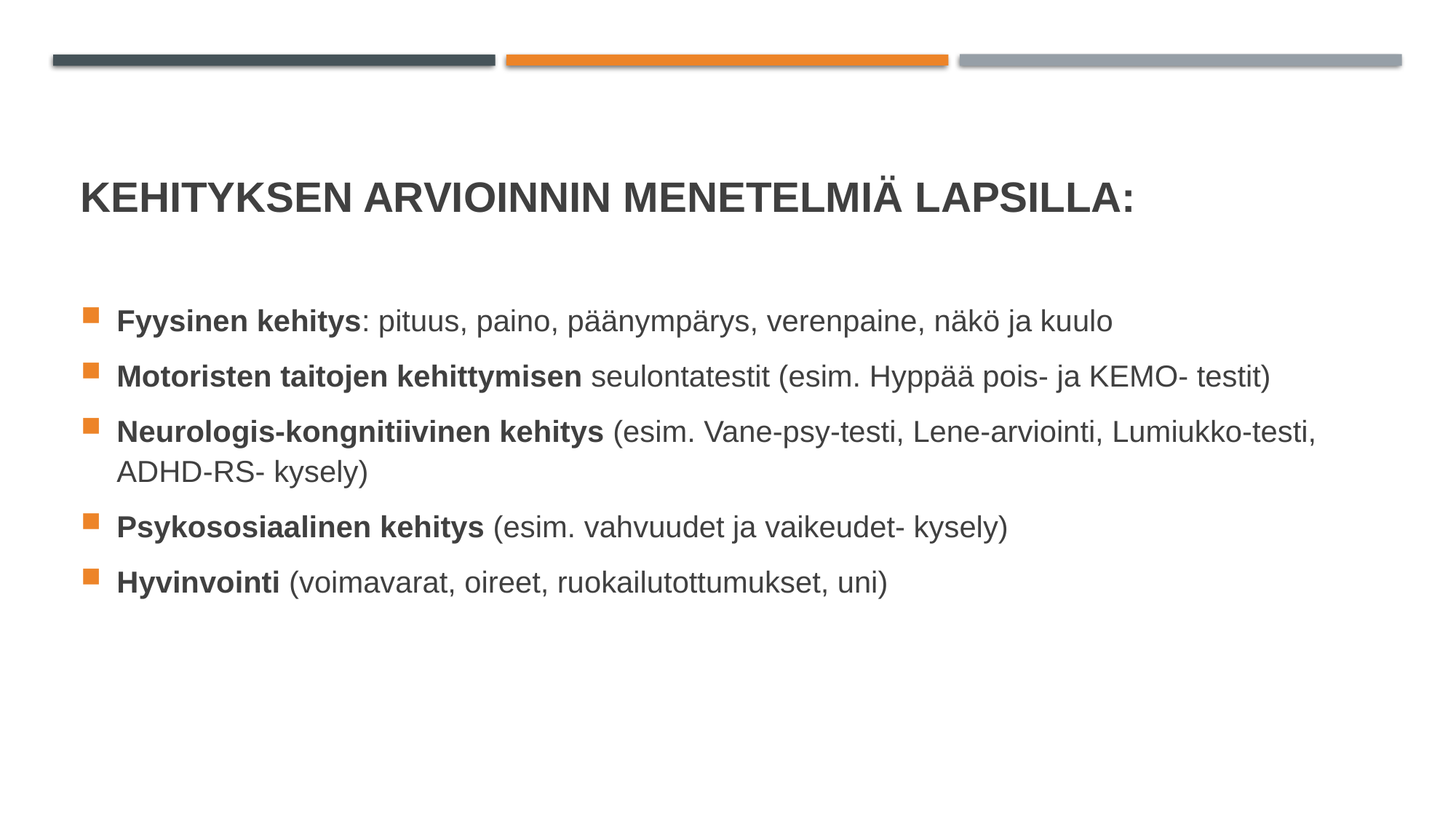

# Kehityksen arvioinnin menetelmiä lapsilla:
Fyysinen kehitys: pituus, paino, päänympärys, verenpaine, näkö ja kuulo
Motoristen taitojen kehittymisen seulontatestit (esim. Hyppää pois- ja KEMO- testit)
Neurologis-kongnitiivinen kehitys (esim. Vane-psy-testi, Lene-arviointi, Lumiukko-testi, ADHD-RS- kysely)
Psykososiaalinen kehitys (esim. vahvuudet ja vaikeudet- kysely)
Hyvinvointi (voimavarat, oireet, ruokailutottumukset, uni)